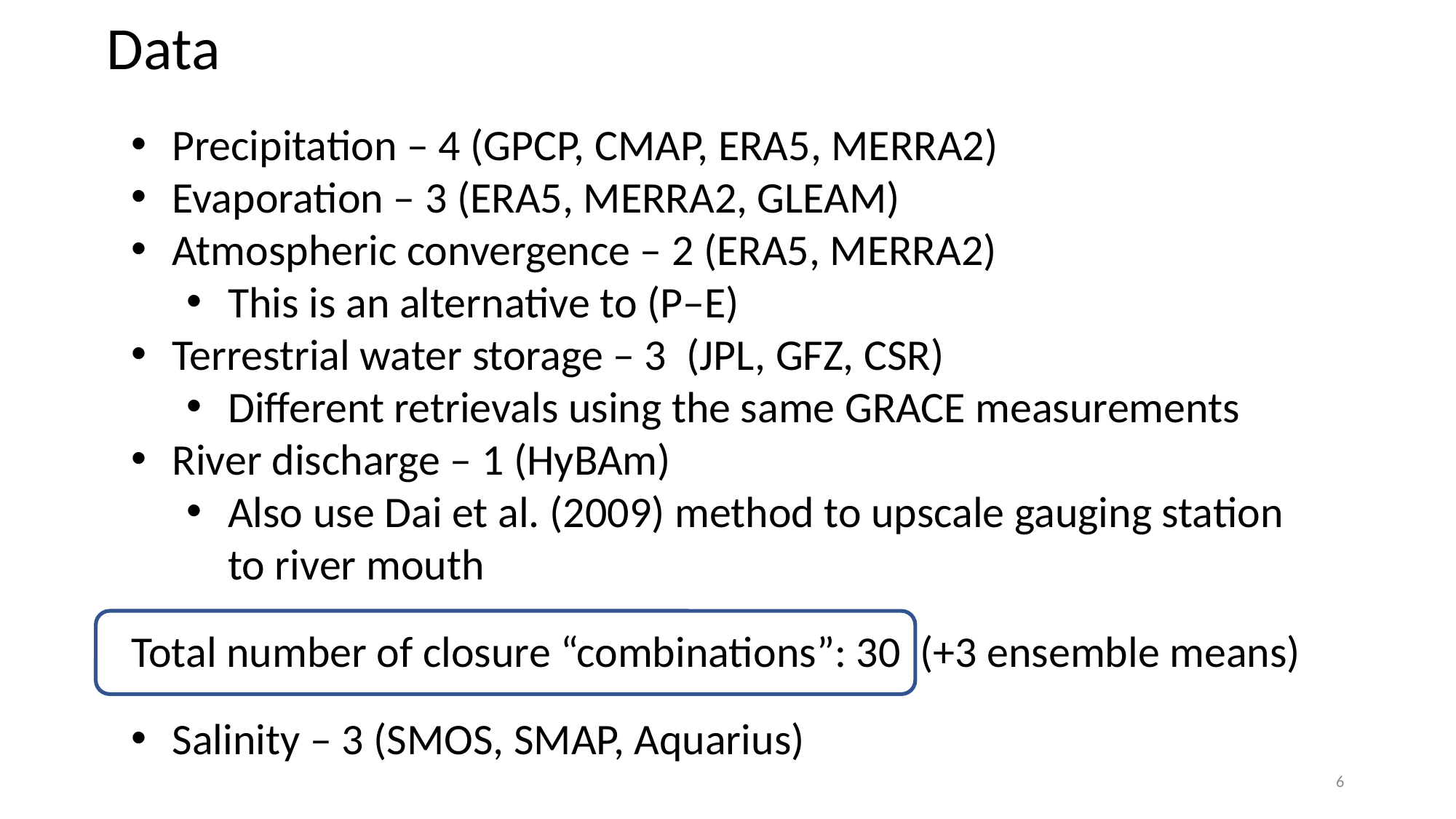

Data
Precipitation – 4 (GPCP, CMAP, ERA5, MERRA2)
Evaporation – 3 (ERA5, MERRA2, GLEAM)
Atmospheric convergence – 2 (ERA5, MERRA2)
This is an alternative to (P–E)
Terrestrial water storage – 3  (JPL, GFZ, CSR)
Different retrievals using the same GRACE measurements
River discharge – 1 (HyBAm)
Also use Dai et al. (2009) method to upscale gauging station to river mouth

Total number of closure “combinations”: 30  (+3 ensemble means)

Salinity – 3 (SMOS, SMAP, Aquarius)

6